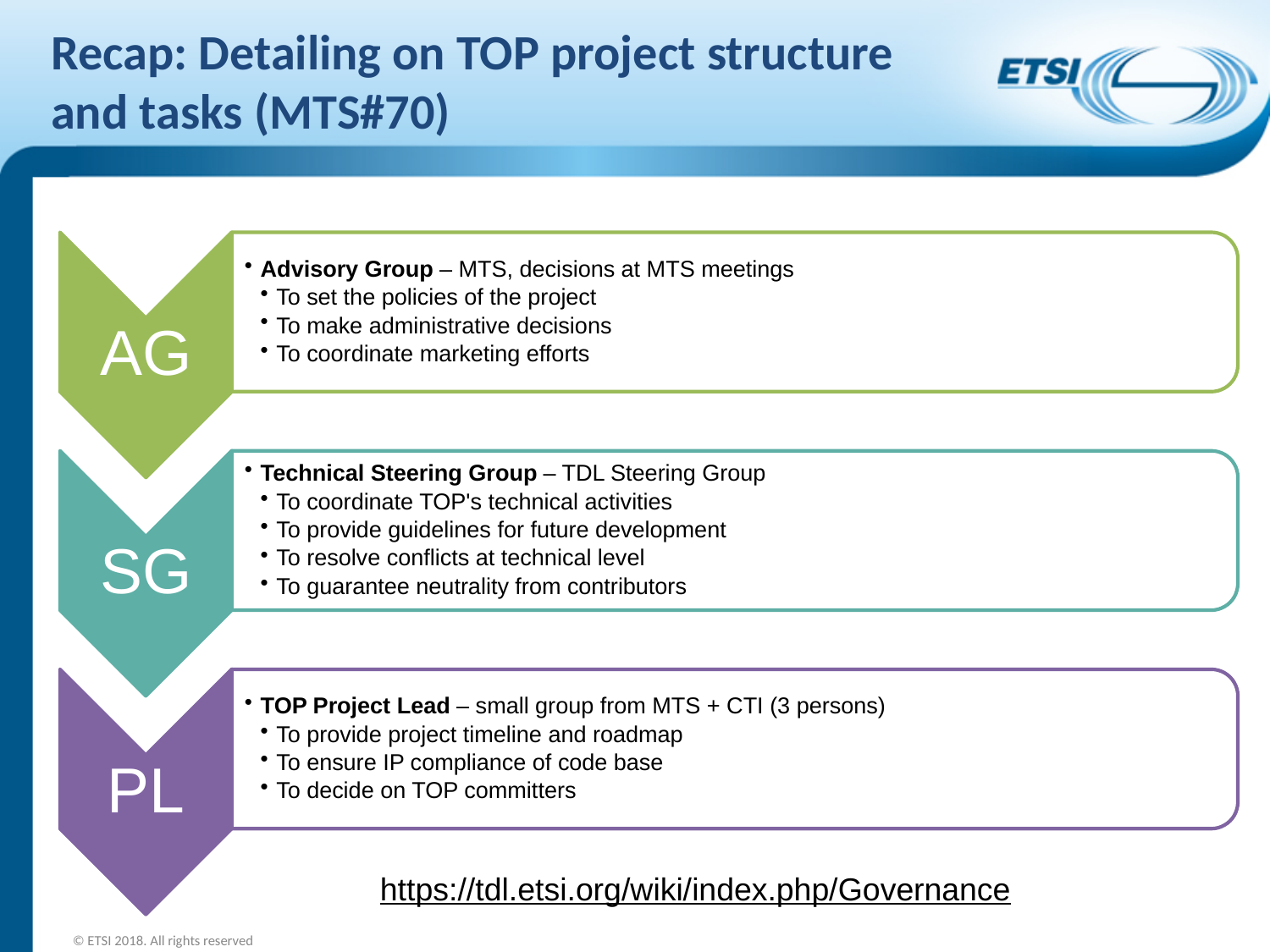

# Recap: Detailing on TOP project structure and tasks (MTS#70)
AG
Advisory Group – MTS, decisions at MTS meetings
To set the policies of the project
To make administrative decisions
To coordinate marketing efforts
SG
Technical Steering Group – TDL Steering Group
To coordinate TOP's technical activities
To provide guidelines for future development
To resolve conflicts at technical level
To guarantee neutrality from contributors
PL
TOP Project Lead – small group from MTS + CTI (3 persons)
To provide project timeline and roadmap
To ensure IP compliance of code base
To decide on TOP committers
https://tdl.etsi.org/wiki/index.php/Governance
© ETSI 2018. All rights reserved